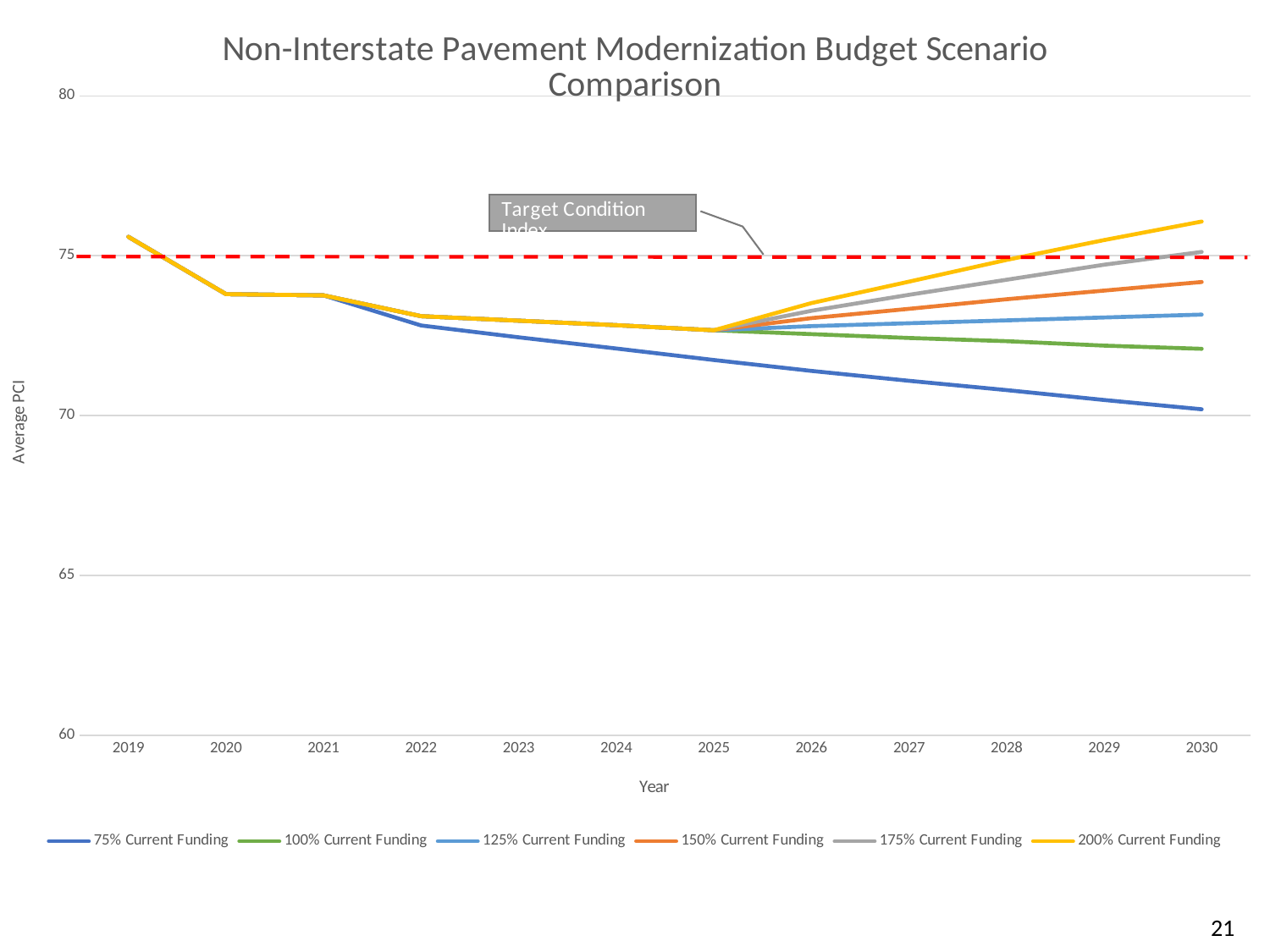

### Chart: Non-Interstate Pavement Modernization Budget Scenario Comparison

| Category | 75% Current Funding | 100% Current Funding | 125% Current Funding | 150% Current Funding | 175% Current Funding | 200% Current Funding |
|---|---|---|---|---|---|---|
| 2019 | 75.59 | 75.59 | 75.59 | 75.59 | 75.59 | 75.59 |
| 2020 | 73.8 | 73.8 | 73.8 | 73.8 | 73.8 | 73.8 |
| 2021 | 73.76 | 73.76 | 73.76 | 73.76 | 73.76 | 73.76 |
| 2022 | 72.82 | 73.11 | 73.11 | 73.11 | 73.11 | 73.11 |
| 2023 | 72.45 | 72.97 | 72.97 | 72.97 | 72.97 | 72.97 |
| 2024 | 72.1 | 72.83 | 72.83 | 72.83 | 72.83 | 72.83 |
| 2025 | 71.74 | 72.67 | 72.67 | 72.67 | 72.67 | 72.67 |
| 2026 | 71.4 | 72.55 | 72.8 | 73.05 | 73.28 | 73.52 |
| 2027 | 71.09 | 72.43 | 72.89 | 73.34 | 73.78 | 74.19 |
| 2028 | 70.8 | 72.33 | 72.98 | 73.64 | 74.25 | 74.87 |
| 2029 | 70.49 | 72.19 | 73.07 | 73.91 | 74.72 | 75.49 |
| 2030 | 70.2 | 72.09 | 73.16 | 74.18 | 75.12 | 76.07 |
21